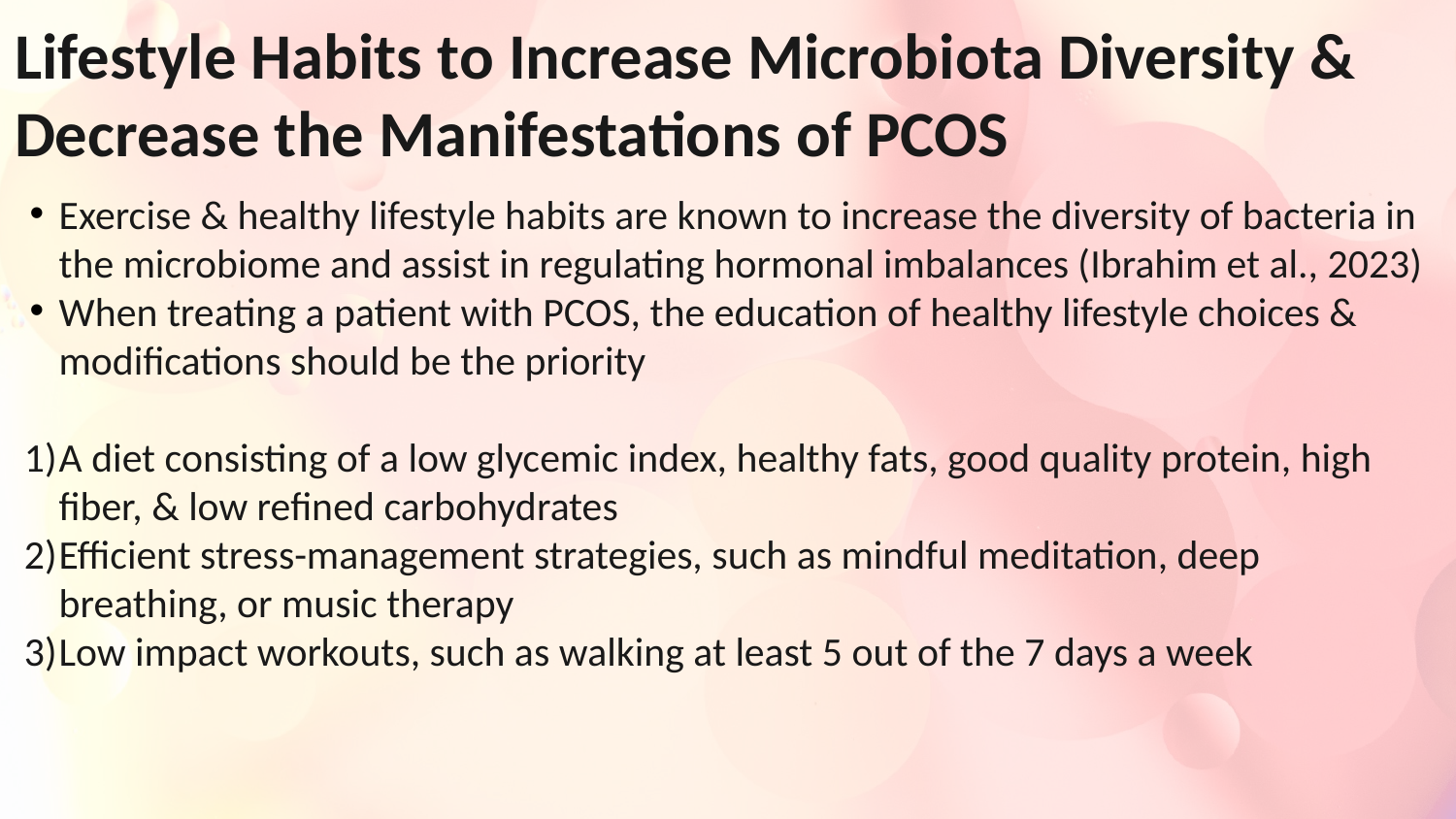

# Lifestyle Habits to Increase Microbiota Diversity & Decrease the Manifestations of PCOS
Exercise & healthy lifestyle habits are known to increase the diversity of bacteria in the microbiome and assist in regulating hormonal imbalances (Ibrahim et al., 2023)
When treating a patient with PCOS, the education of healthy lifestyle choices & modifications should be the priority

A diet consisting of a low glycemic index, healthy fats, good quality protein, high fiber, & low refined carbohydrates
Efficient stress-management strategies, such as mindful meditation, deep breathing, or music therapy
Low impact workouts, such as walking at least 5 out of the 7 days a week